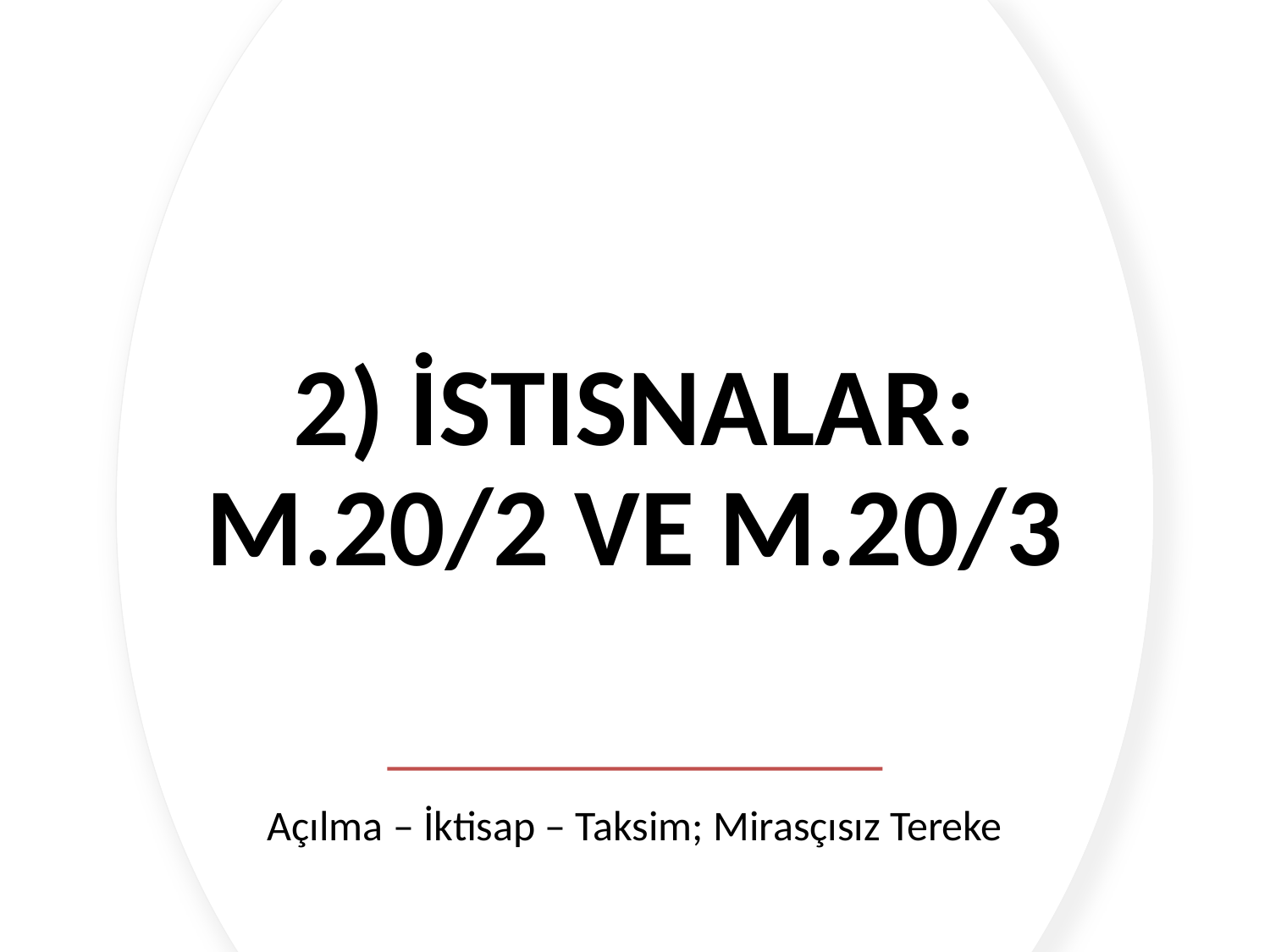

# 2) İstisnalar: m.20/2 ve m.20/3

Açılma – İktisap – Taksim; Mirasçısız Tereke